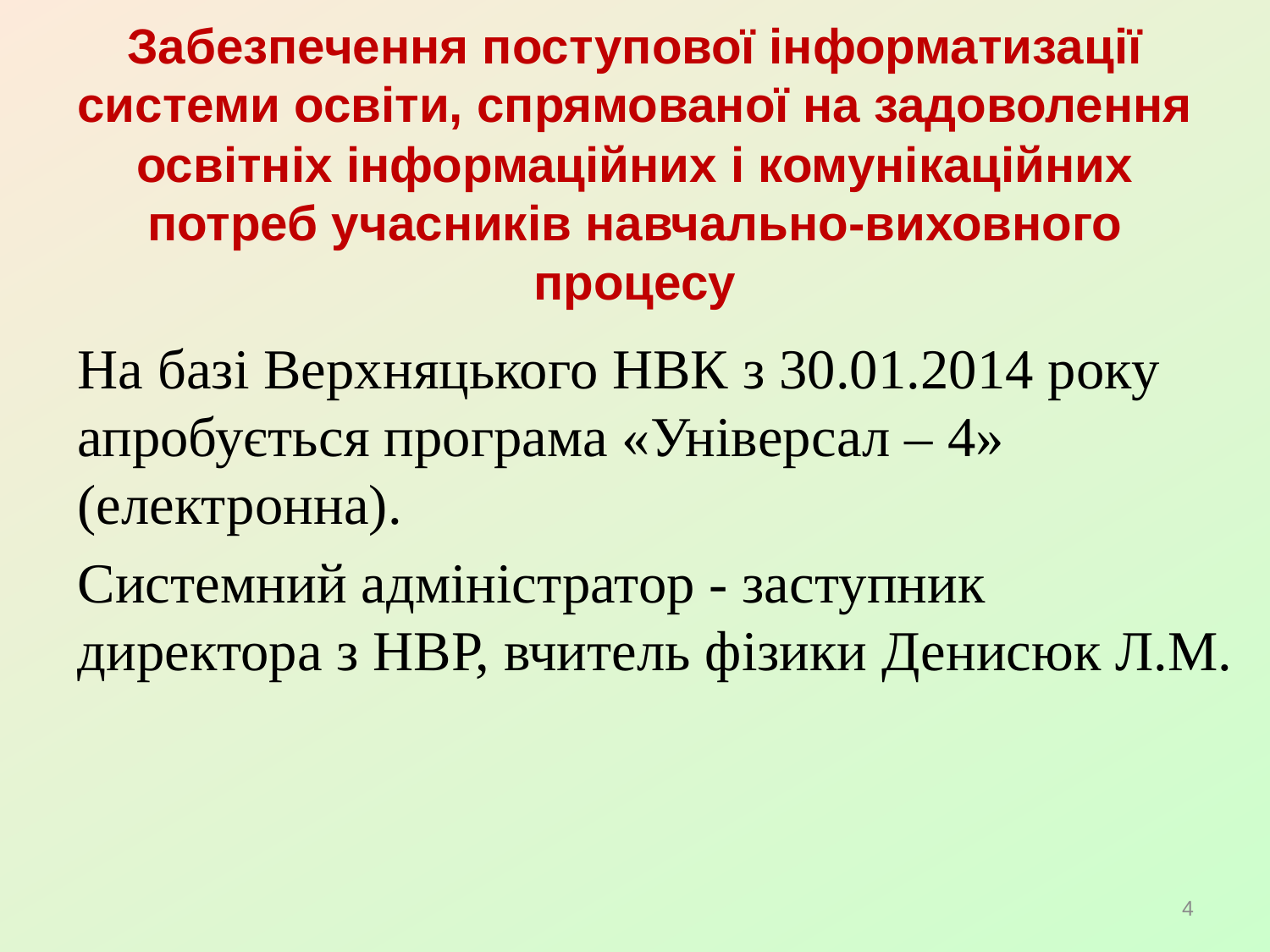

# Забезпечення поступової інформатизації системи освіти, спрямованої на задоволення освітніх інформаційних і комунікаційних потреб учасників навчально-виховного процесу
На базі Верхняцького НВК з 30.01.2014 року апробується програма «Універсал – 4» (електронна).
Системний адміністратор - заступник директора з НВР, вчитель фізики Денисюк Л.М.
4